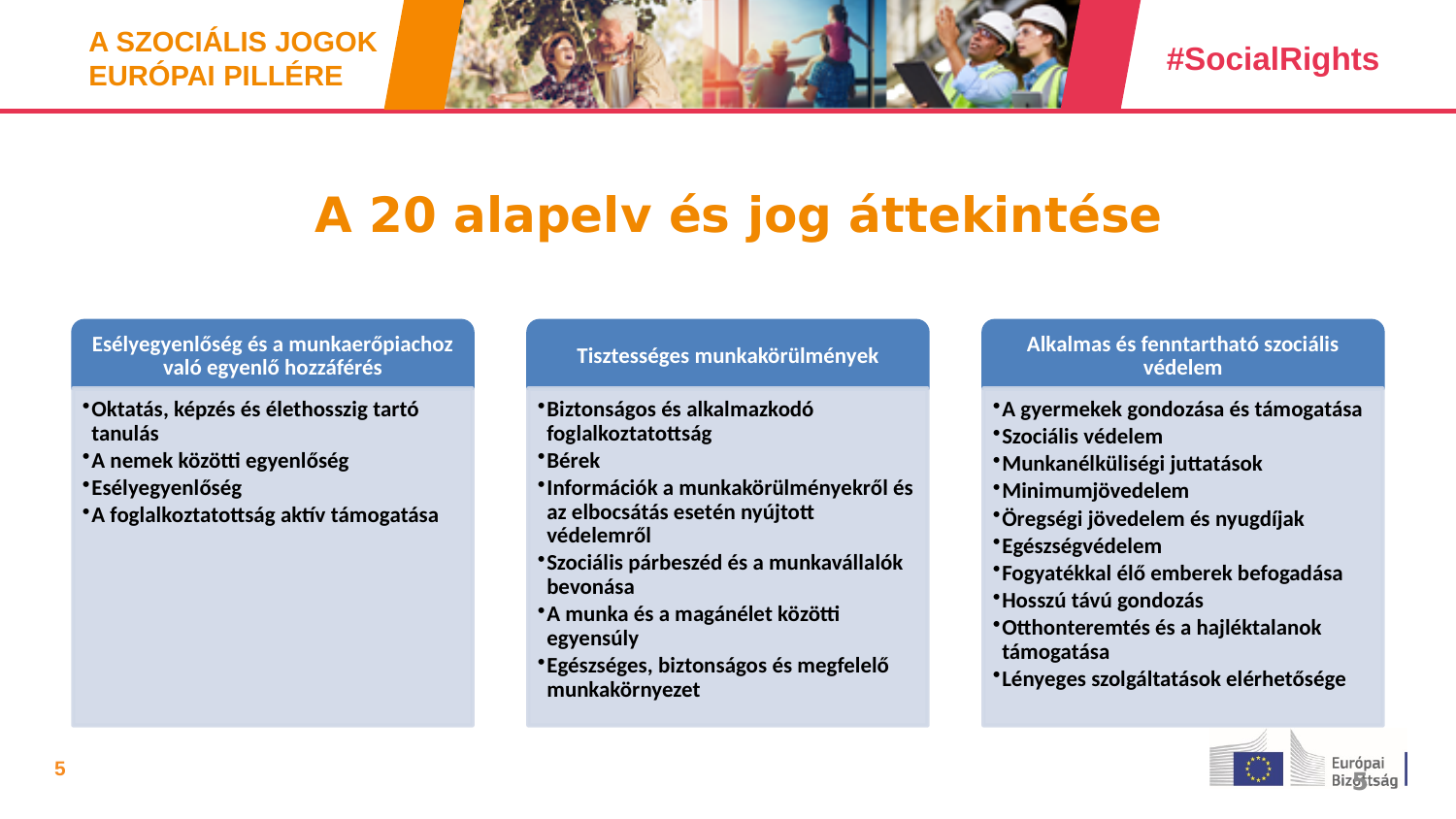

# A 20 alapelv és jog áttekintése
Esélyegyenlőség és a munkaerőpiachoz való egyenlő hozzáférés
Oktatás, képzés és élethosszig tartó tanulás
A nemek közötti egyenlőség
Esélyegyenlőség
A foglalkoztatottság aktív támogatása
Tisztességes munkakörülmények
Biztonságos és alkalmazkodó foglalkoztatottság
Bérek
Információk a munkakörülményekről és az elbocsátás esetén nyújtott védelemről
Szociális párbeszéd és a munkavállalók bevonása
A munka és a magánélet közötti egyensúly
Egészséges, biztonságos és megfelelő munkakörnyezet
Alkalmas és fenntartható szociális védelem
A gyermekek gondozása és támogatása
Szociális védelem
Munkanélküliségi juttatások
Minimumjövedelem
Öregségi jövedelem és nyugdíjak
Egészségvédelem
Fogyatékkal élő emberek befogadása
Hosszú távú gondozás
Otthonteremtés és a hajléktalanok támogatása
Lényeges szolgáltatások elérhetősége
5